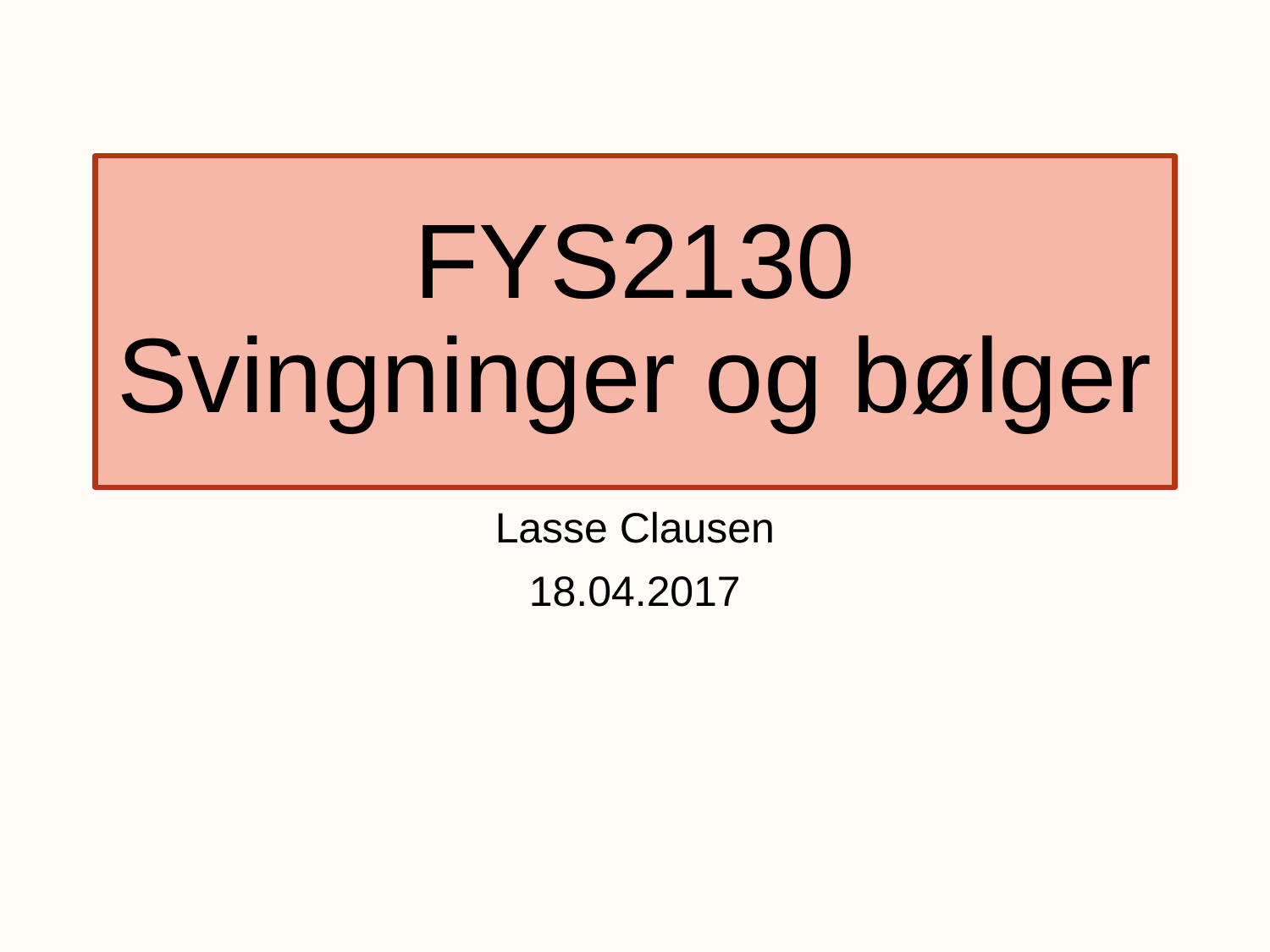

# FYS2130 Svingninger og bølger
Lasse Clausen
18.04.2017